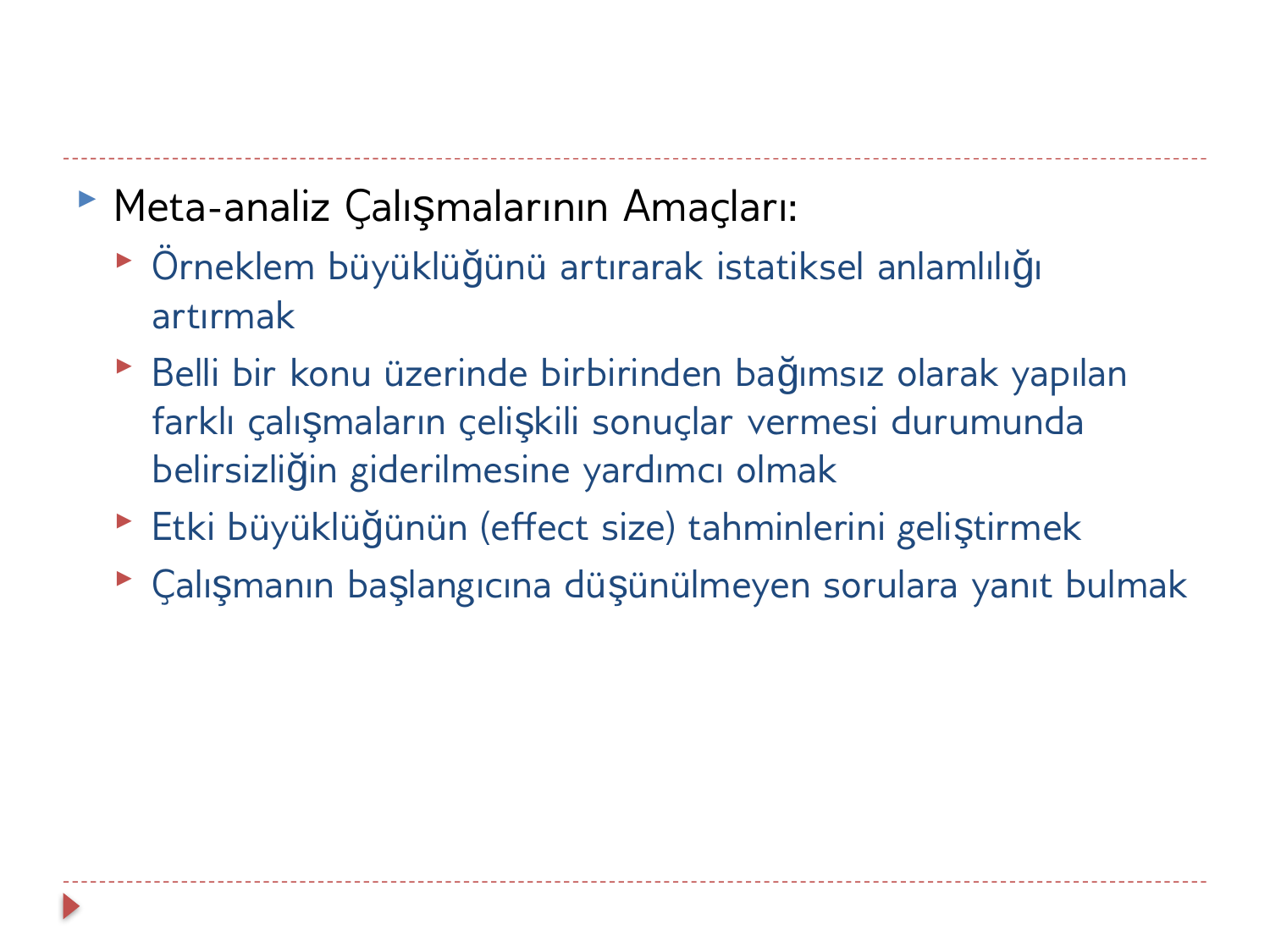

Meta-analiz Çalışmalarının Amaçları:
Örneklem büyüklüğünü artırarak istatiksel anlamlılığı artırmak
Belli bir konu üzerinde birbirinden bağımsız olarak yapılan farklı çalışmaların çelişkili sonuçlar vermesi durumunda belirsizliğin giderilmesine yardımcı olmak
Etki büyüklüğünün (effect size) tahminlerini geliştirmek
Çalışmanın başlangıcına düşünülmeyen sorulara yanıt bulmak